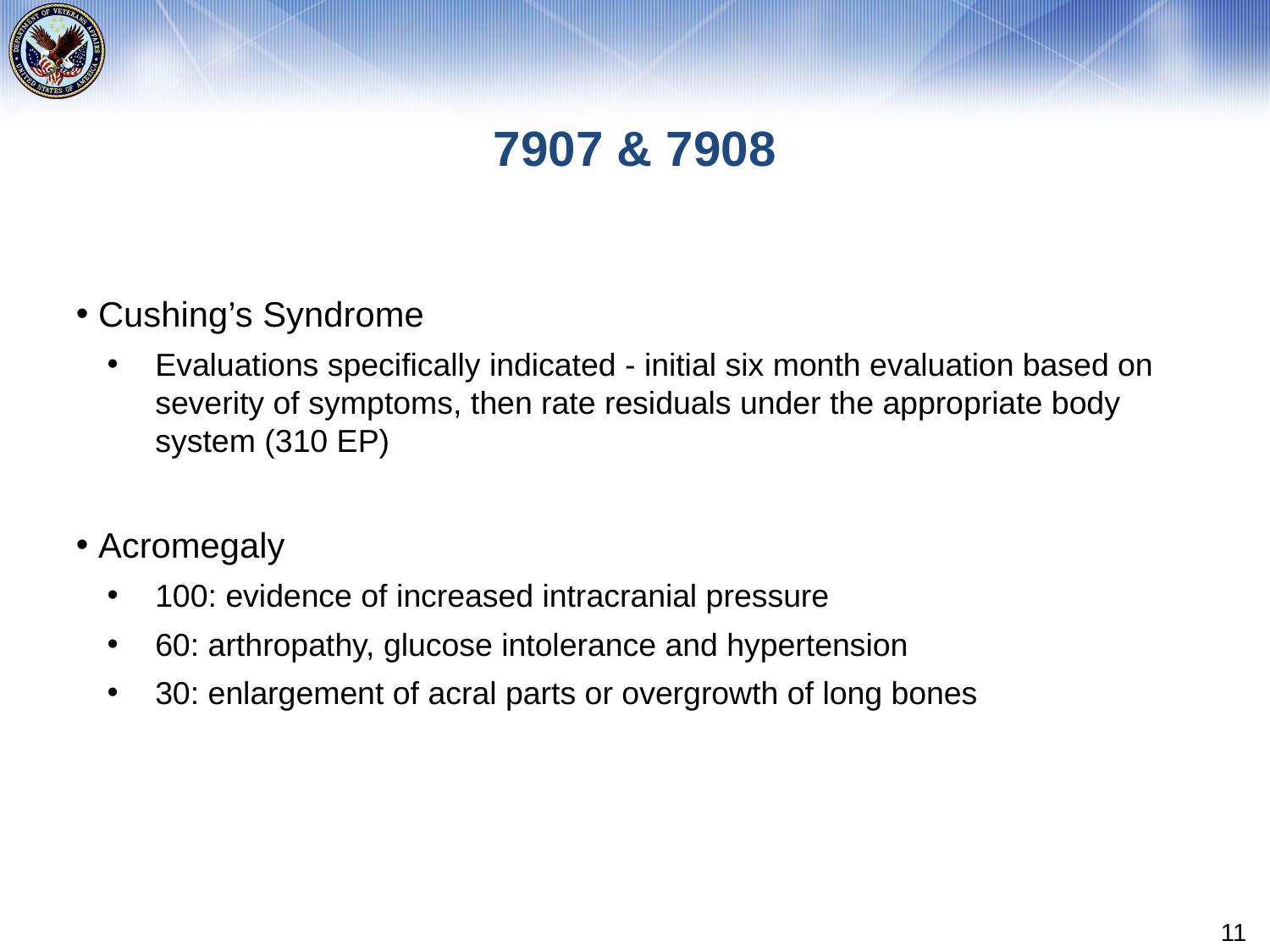

# 7907 & 7908
Cushing’s Syndrome
Evaluations specifically indicated - initial six month evaluation based on severity of symptoms, then rate residuals under the appropriate body system (310 EP)

Acromegaly
100: evidence of increased intracranial pressure
60: arthropathy, glucose intolerance and hypertension
30: enlargement of acral parts or overgrowth of long bones
11